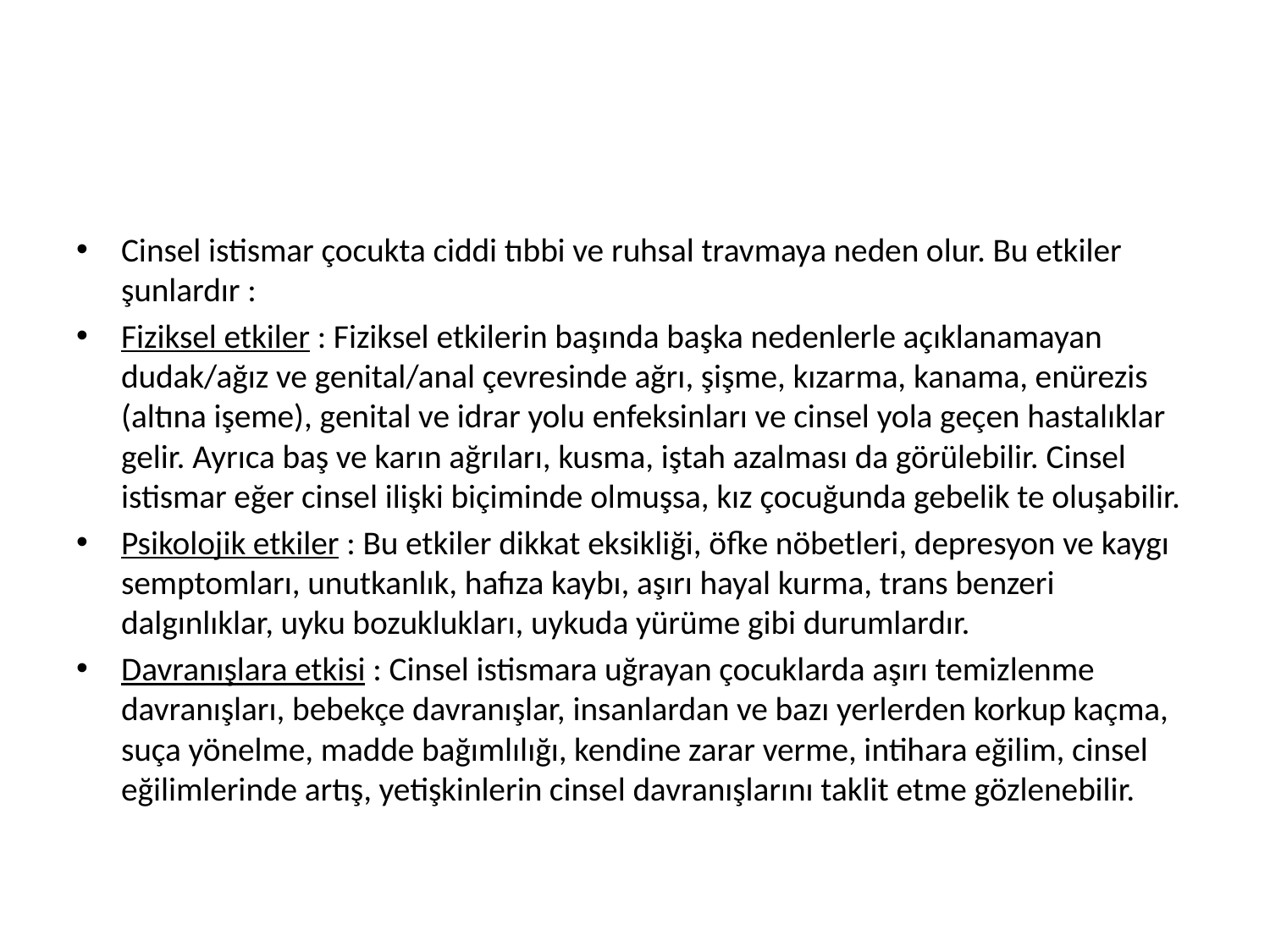

#
Cinsel istismar çocukta ciddi tıbbi ve ruhsal travmaya neden olur. Bu etkiler şunlardır :
Fiziksel etkiler : Fiziksel etkilerin başında başka nedenlerle açıklanamayan dudak/ağız ve genital/anal çevresinde ağrı, şişme, kızarma, kanama, enürezis (altına işeme), genital ve idrar yolu enfeksinları ve cinsel yola geçen hastalıklar gelir. Ayrıca baş ve karın ağrıları, kusma, iştah azalması da görülebilir. Cinsel istismar eğer cinsel ilişki biçiminde olmuşsa, kız çocuğunda gebelik te oluşabilir.
Psikolojik etkiler : Bu etkiler dikkat eksikliği, öfke nöbetleri, depresyon ve kaygı semptomları, unutkanlık, hafıza kaybı, aşırı hayal kurma, trans benzeri dalgınlıklar, uyku bozuklukları, uykuda yürüme gibi durumlardır.
Davranışlara etkisi : Cinsel istismara uğrayan çocuklarda aşırı temizlenme davranışları, bebekçe davranışlar, insanlardan ve bazı yerlerden korkup kaçma, suça yönelme, madde bağımlılığı, kendine zarar verme, intihara eğilim, cinsel eğilimlerinde artış, yetişkinlerin cinsel davranışlarını taklit etme gözlenebilir.